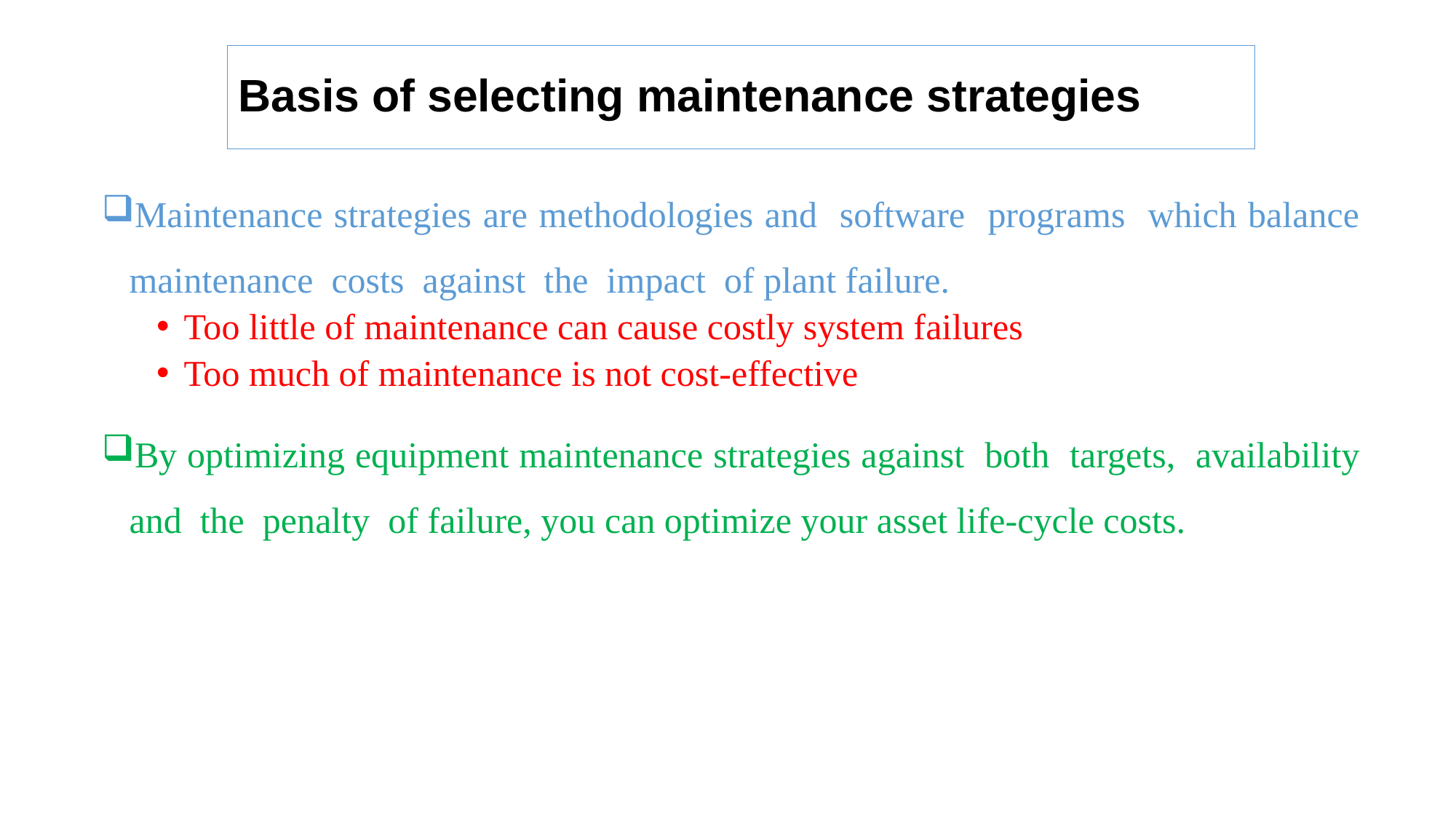

# Basis of selecting maintenance strategies
Maintenance strategies are methodologies and  software  programs  which balance  maintenance  costs  against  the  impact  of plant failure.
Too little of maintenance can cause costly system failures
Too much of maintenance is not cost-effective
By optimizing equipment maintenance strategies against  both  targets,  availability  and  the  penalty  of failure, you can optimize your asset life-cycle costs.